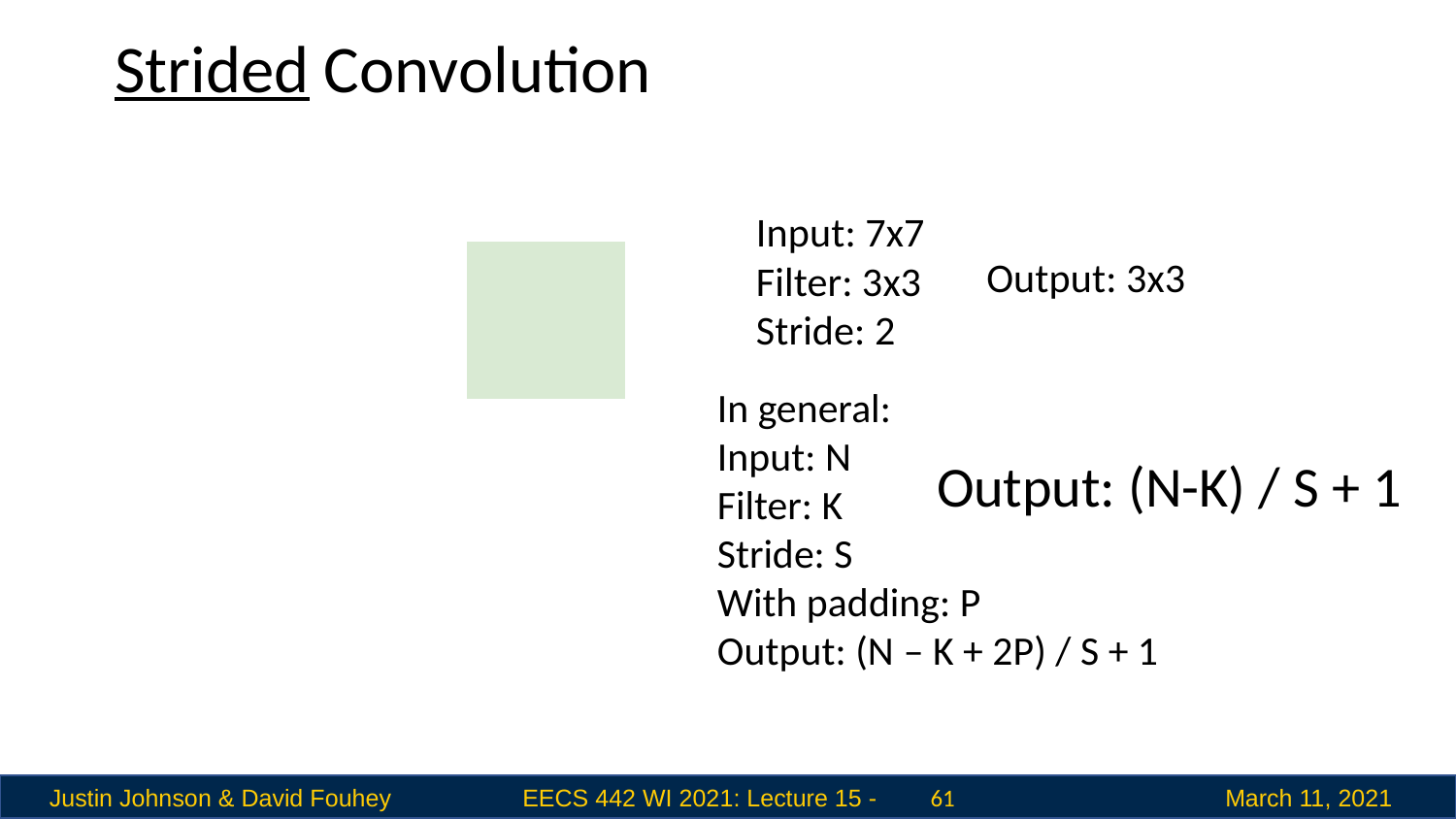

# Strided Convolution
Input: 7x7
Filter: 3x3
Stride: 2
|  |  |  |  |  |  |  |
| --- | --- | --- | --- | --- | --- | --- |
|  |  |  |  |  |  |  |
|  |  |  |  |  |  |  |
|  |  |  |  |  |  |  |
|  |  |  |  |  |  |  |
|  |  |  |  |  |  |  |
|  |  |  |  |  |  |  |
Output: 3x3
In general:
Input: N
Filter: K
Stride: S
With padding: P
Output: (N – K + 2P) / S + 1
Output: (N-K) / S + 1
  61